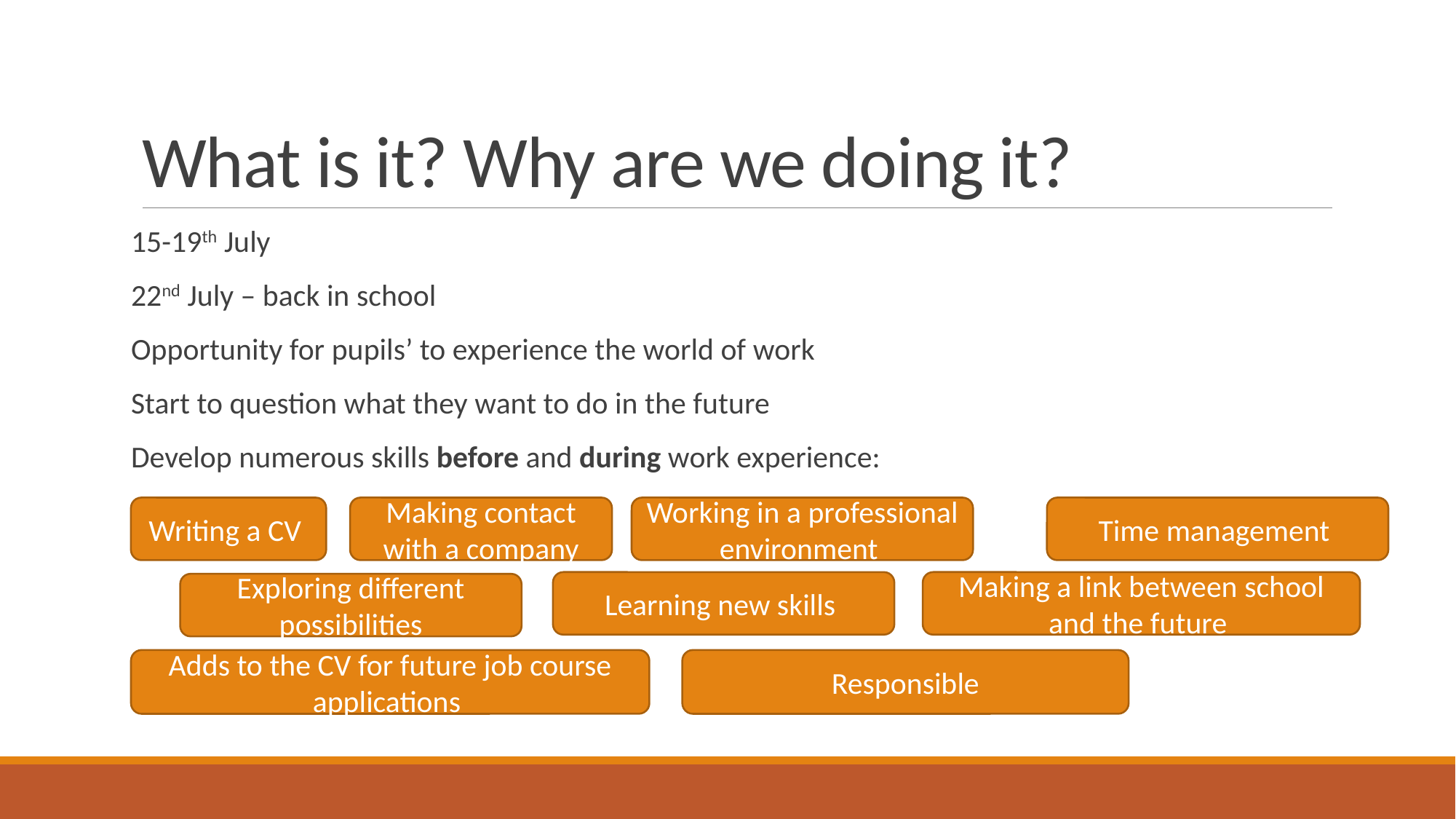

# What is it? Why are we doing it?
15-19th July
22nd July – back in school
Opportunity for pupils’ to experience the world of work
Start to question what they want to do in the future
Develop numerous skills before and during work experience:
Writing a CV
Making contact with a company
Working in a professional environment
Time management
Learning new skills
Making a link between school and the future
Exploring different possibilities
Adds to the CV for future job course applications
Responsible